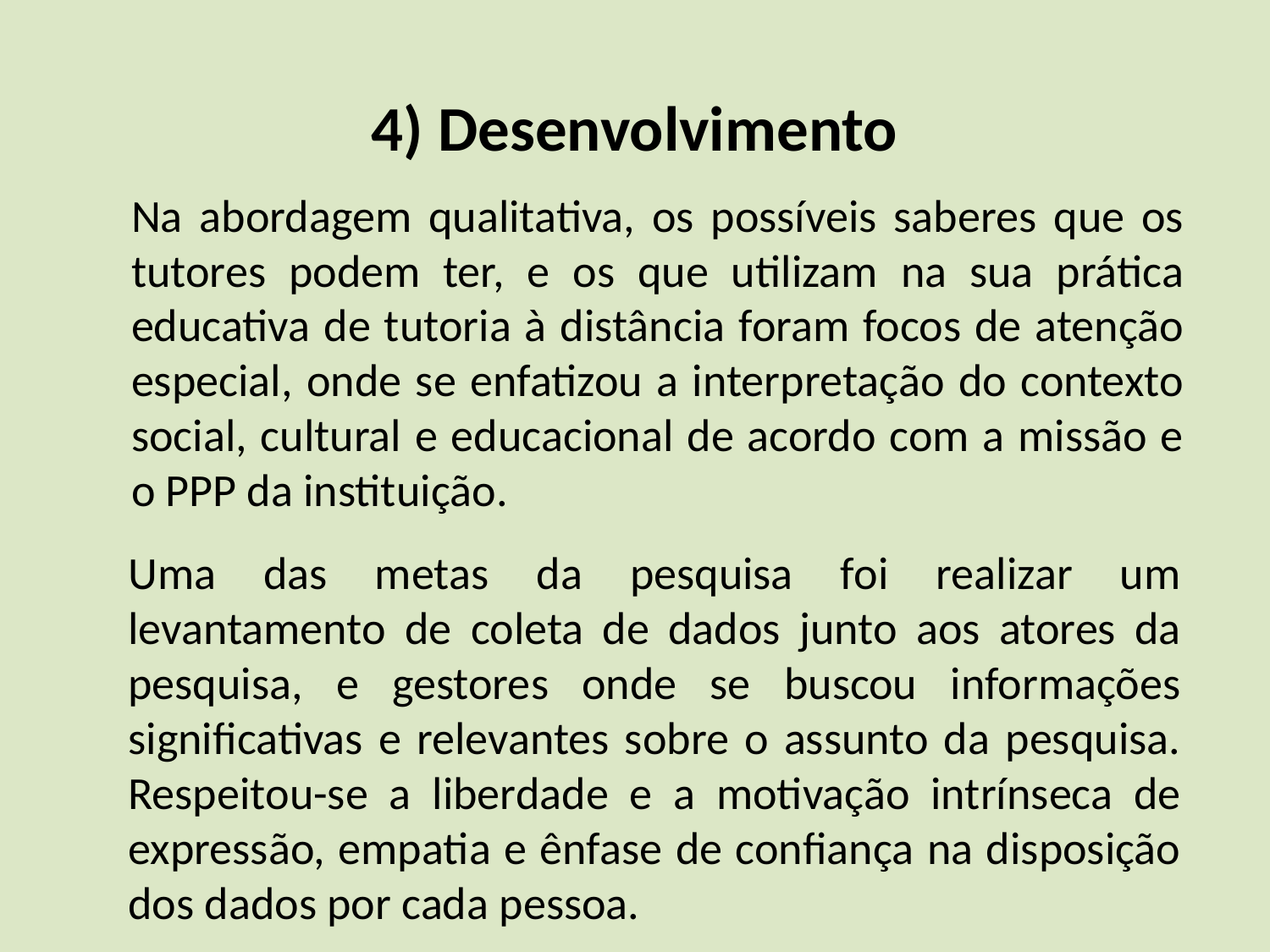

# 4) Desenvolvimento
Na abordagem qualitativa, os possíveis saberes que os tutores podem ter, e os que utilizam na sua prática educativa de tutoria à distância foram focos de atenção especial, onde se enfatizou a interpretação do contexto social, cultural e educacional de acordo com a missão e o PPP da instituição.
Uma das metas da pesquisa foi realizar um levantamento de coleta de dados junto aos atores da pesquisa, e gestores onde se buscou informações significativas e relevantes sobre o assunto da pesquisa. Respeitou-se a liberdade e a motivação intrínseca de expressão, empatia e ênfase de confiança na disposição dos dados por cada pessoa.